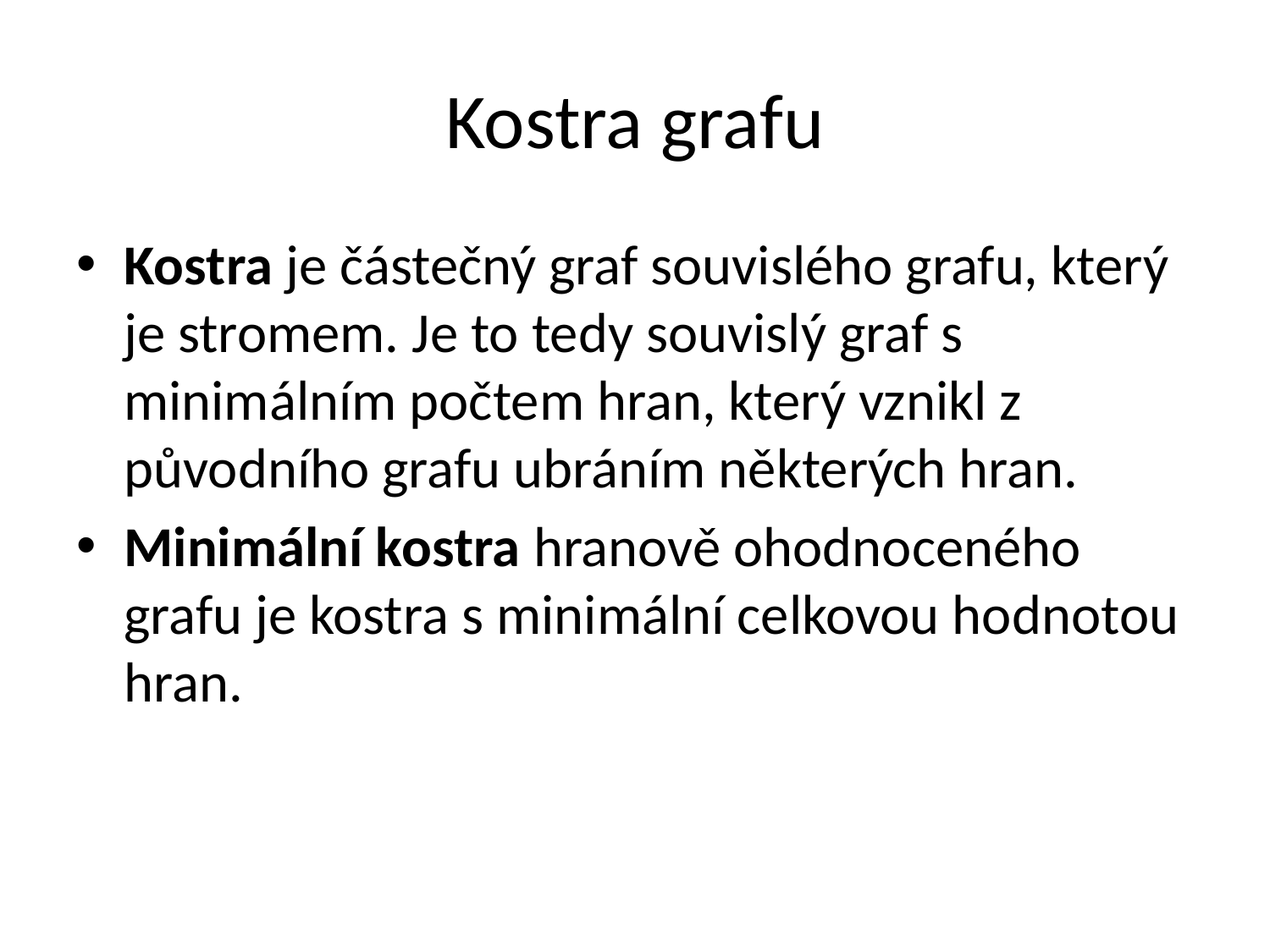

# Kostra grafu
Kostra je částečný graf souvislého grafu, který je stromem. Je to tedy souvislý graf s minimálním počtem hran, který vznikl z původního grafu ubráním některých hran.
Minimální kostra hranově ohodnoceného grafu je kostra s minimální celkovou hodnotou hran.